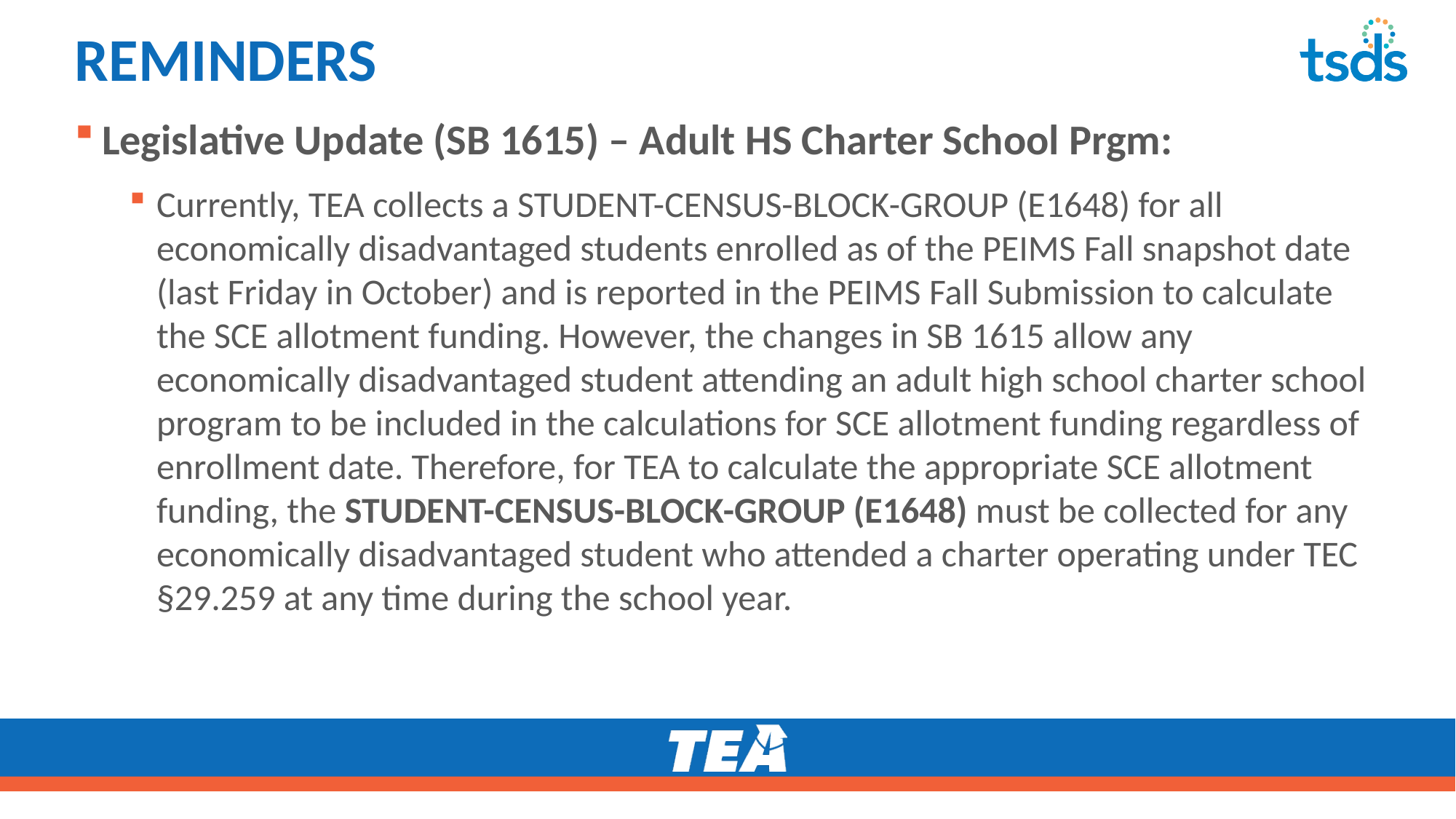

# REMINDERS 2
Legislative Update (SB 1615) – Adult HS Charter School Prgm:
Currently, TEA collects a STUDENT-CENSUS-BLOCK-GROUP (E1648) for all economically disadvantaged students enrolled as of the PEIMS Fall snapshot date (last Friday in October) and is reported in the PEIMS Fall Submission to calculate the SCE allotment funding. However, the changes in SB 1615 allow any economically disadvantaged student attending an adult high school charter school program to be included in the calculations for SCE allotment funding regardless of enrollment date. Therefore, for TEA to calculate the appropriate SCE allotment funding, the STUDENT-CENSUS-BLOCK-GROUP (E1648) must be collected for any economically disadvantaged student who attended a charter operating under TEC §29.259 at any time during the school year.